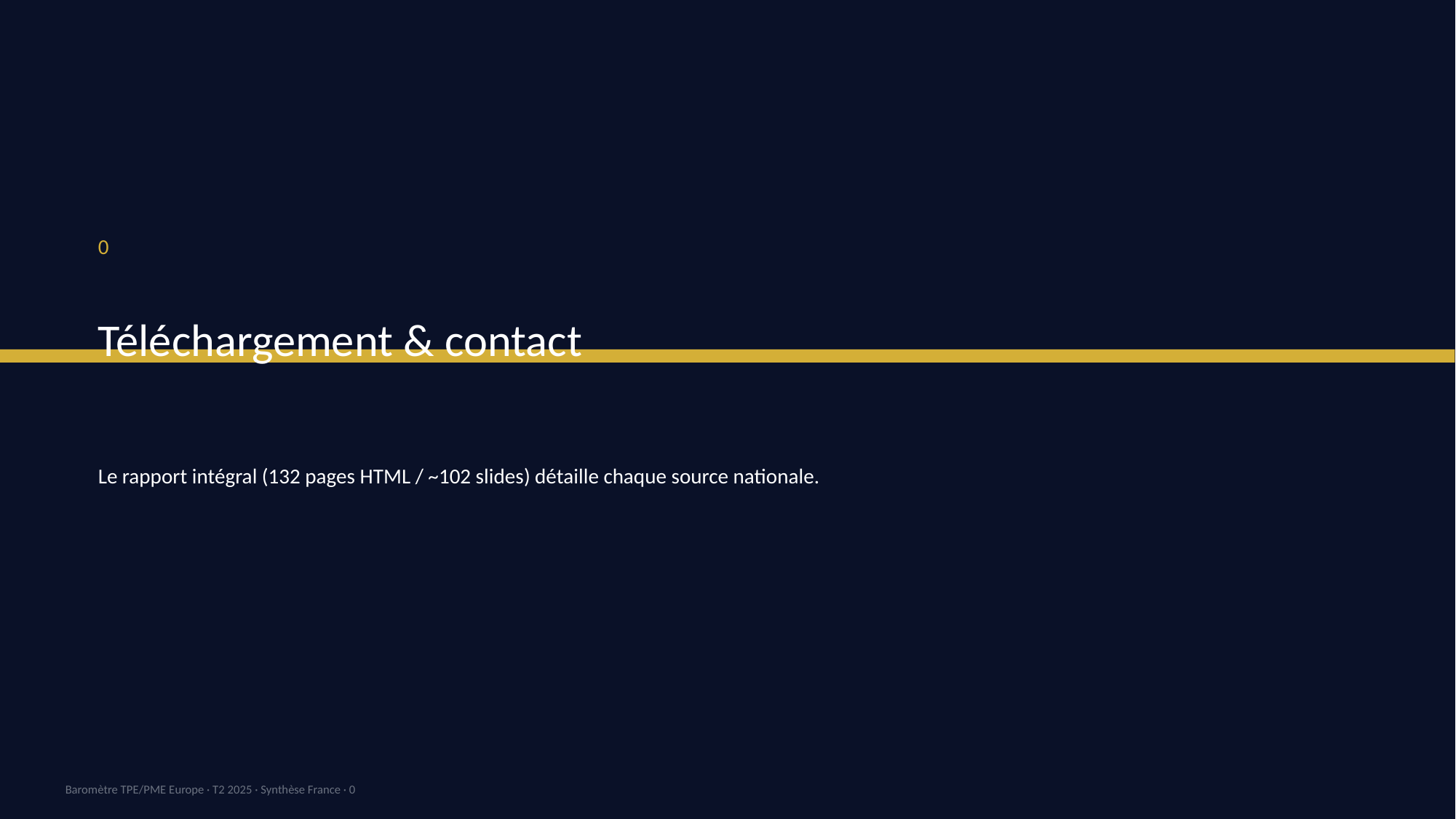

0
Téléchargement & contact

Le rapport intégral (132 pages HTML / ~102 slides) détaille chaque source nationale.
Baromètre TPE/PME Europe · T2 2025 · Synthèse France · 0